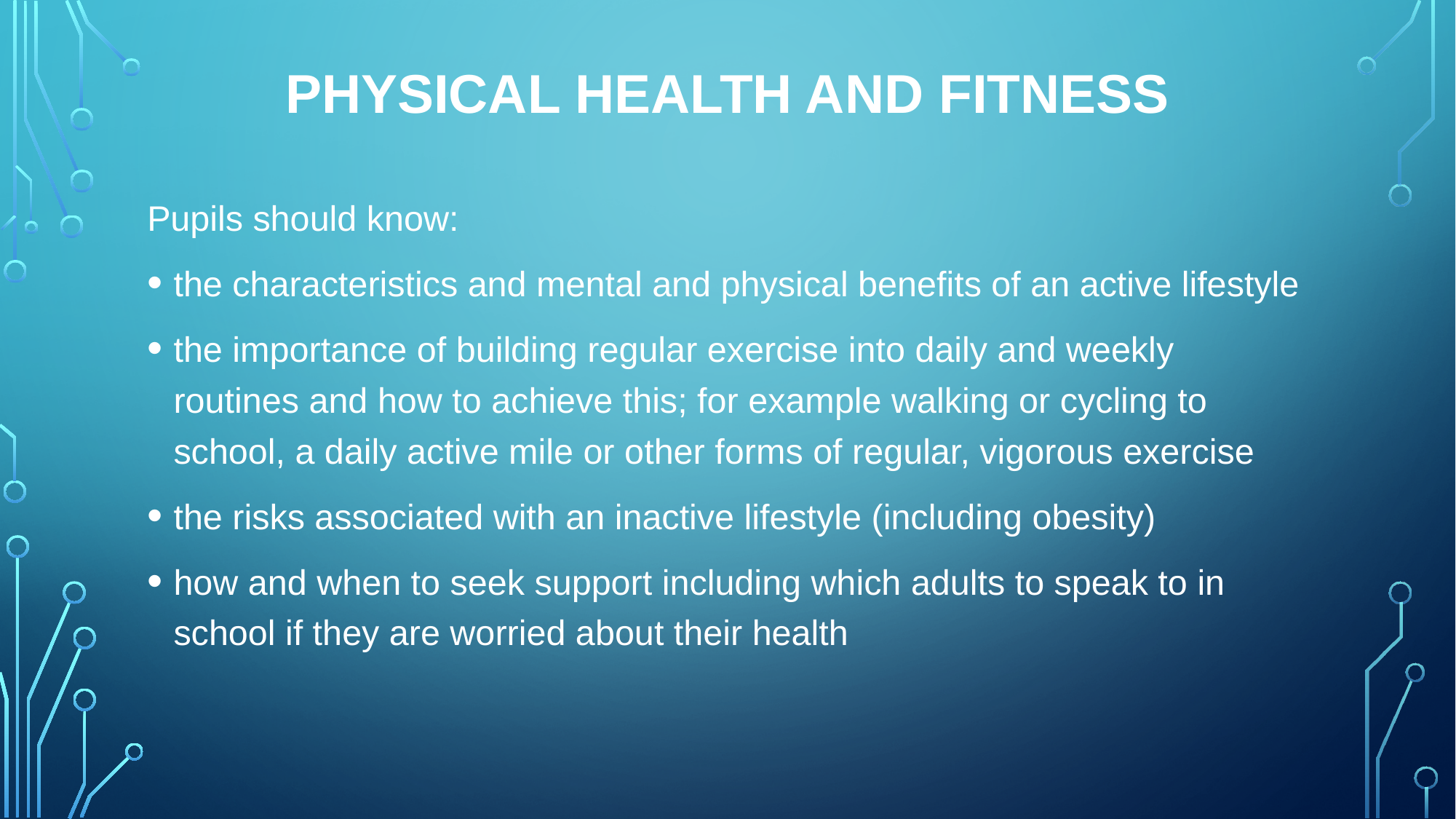

# Physical health and fitness
Pupils should know:
the characteristics and mental and physical benefits of an active lifestyle
the importance of building regular exercise into daily and weekly routines and how to achieve this; for example walking or cycling to school, a daily active mile or other forms of regular, vigorous exercise
the risks associated with an inactive lifestyle (including obesity)
how and when to seek support including which adults to speak to in school if they are worried about their health